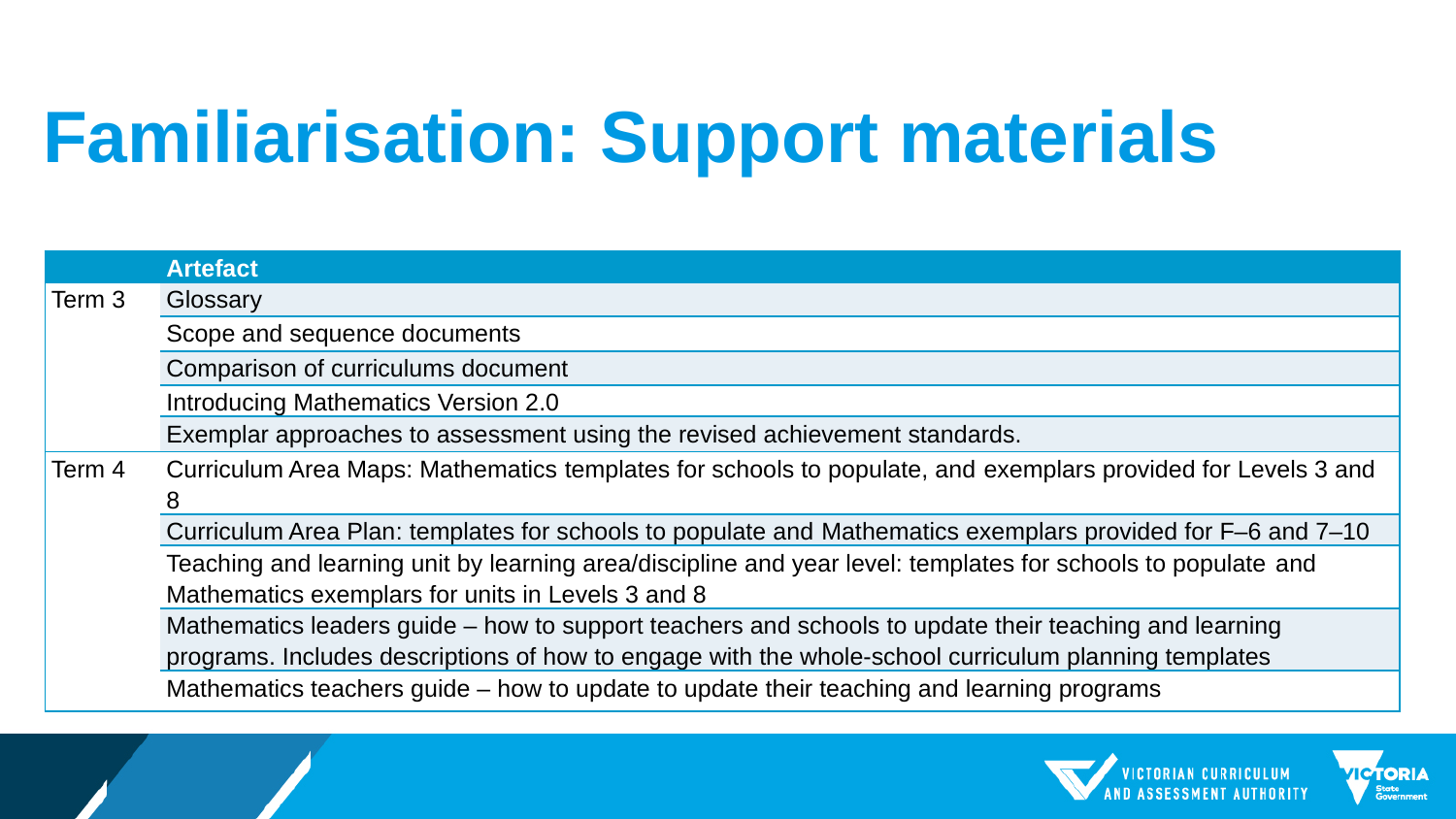

# Familiarisation: Support materials
|  | Artefact |
| --- | --- |
| Term 3 | Glossary |
|  | Scope and sequence documents |
|  | Comparison of curriculums document |
|  | Introducing Mathematics Version 2.0 |
|  | Exemplar approaches to assessment using the revised achievement standards. |
| Term 4 | Curriculum Area Maps: Mathematics templates for schools to populate, and exemplars provided for Levels 3 and 8 |
|  | Curriculum Area Plan: templates for schools to populate and Mathematics exemplars provided for F–6 and 7–10 |
|  | Teaching and learning unit by learning area/discipline and year level: templates for schools to populate and Mathematics exemplars for units in Levels 3 and 8 |
|  | Mathematics leaders guide – how to support teachers and schools to update their teaching and learning programs. Includes descriptions of how to engage with the whole-school curriculum planning templates |
|  | Mathematics teachers guide – how to update to update their teaching and learning programs |